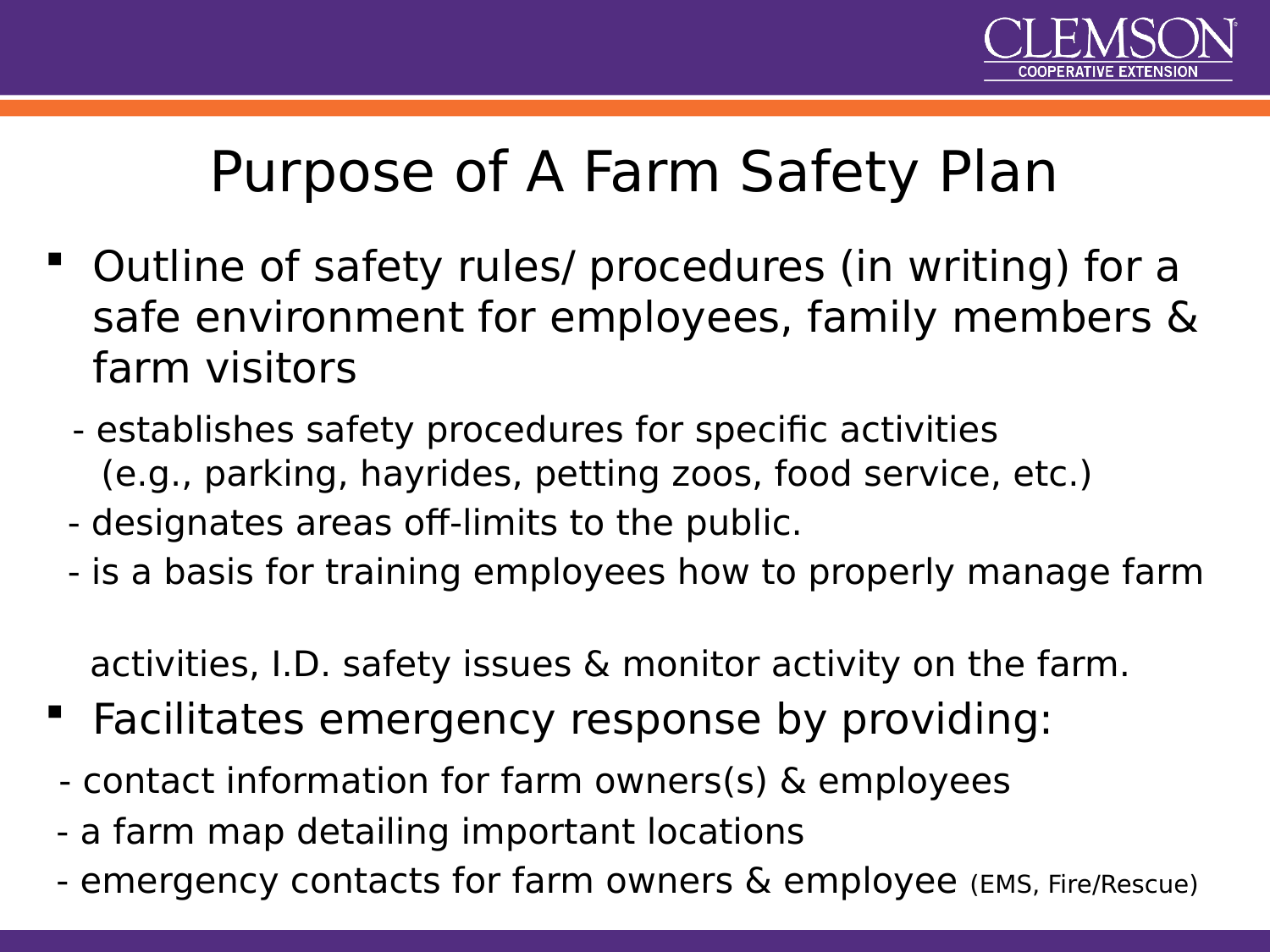

# Purpose of A Farm Safety Plan
Outline of safety rules/ procedures (in writing) for a safe environment for employees, family members & farm visitors
  - establishes safety procedures for specific activities
     (e.g., parking, hayrides, petting zoos, food service, etc.)
  - designates areas off-limits to the public.
  - is a basis for training employees how to properly manage farm
    activities, I.D. safety issues & monitor activity on the farm.
Facilitates emergency response by providing:
 - contact information for farm owners(s) & employees
 - a farm map detailing important locations
 - emergency contacts for farm owners & employee (EMS, Fire/Rescue)